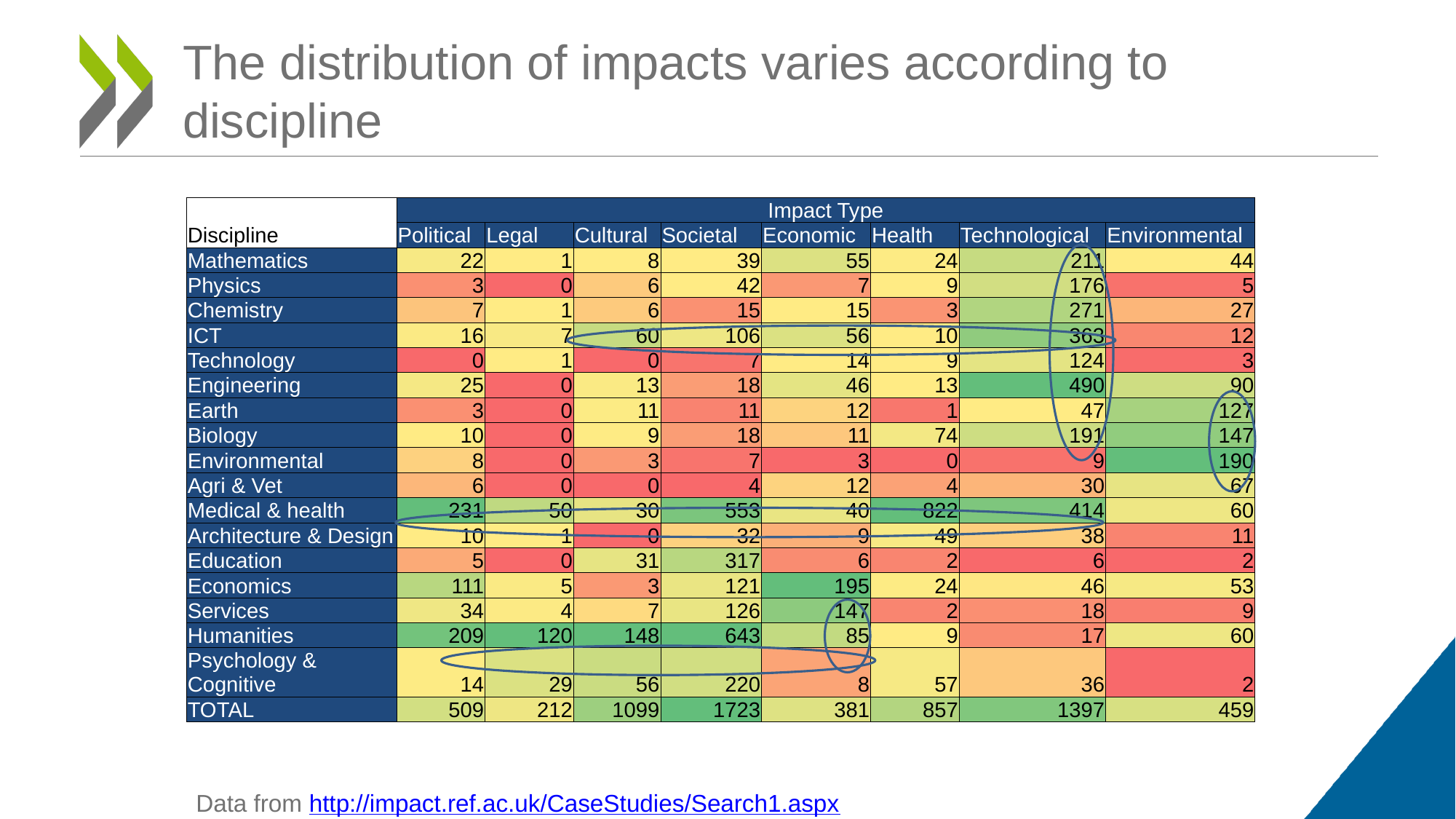

# The distribution of impacts varies according to discipline
| Discipline | Impact Type |  |  |  |  |  |  |  |
| --- | --- | --- | --- | --- | --- | --- | --- | --- |
|  | Political | Legal | Cultural | Societal | Economic | Health | Technological | Environmental |
| Mathematics | 22 | 1 | 8 | 39 | 55 | 24 | 211 | 44 |
| Physics | 3 | 0 | 6 | 42 | 7 | 9 | 176 | 5 |
| Chemistry | 7 | 1 | 6 | 15 | 15 | 3 | 271 | 27 |
| ICT | 16 | 7 | 60 | 106 | 56 | 10 | 363 | 12 |
| Technology | 0 | 1 | 0 | 7 | 14 | 9 | 124 | 3 |
| Engineering | 25 | 0 | 13 | 18 | 46 | 13 | 490 | 90 |
| Earth | 3 | 0 | 11 | 11 | 12 | 1 | 47 | 127 |
| Biology | 10 | 0 | 9 | 18 | 11 | 74 | 191 | 147 |
| Environmental | 8 | 0 | 3 | 7 | 3 | 0 | 9 | 190 |
| Agri & Vet | 6 | 0 | 0 | 4 | 12 | 4 | 30 | 67 |
| Medical & health | 231 | 50 | 30 | 553 | 40 | 822 | 414 | 60 |
| Architecture & Design | 10 | 1 | 0 | 32 | 9 | 49 | 38 | 11 |
| Education | 5 | 0 | 31 | 317 | 6 | 2 | 6 | 2 |
| Economics | 111 | 5 | 3 | 121 | 195 | 24 | 46 | 53 |
| Services | 34 | 4 | 7 | 126 | 147 | 2 | 18 | 9 |
| Humanities | 209 | 120 | 148 | 643 | 85 | 9 | 17 | 60 |
| Psychology & Cognitive | 14 | 29 | 56 | 220 | 8 | 57 | 36 | 2 |
| TOTAL | 509 | 212 | 1099 | 1723 | 381 | 857 | 1397 | 459 |

Data from http://impact.ref.ac.uk/CaseStudies/Search1.aspx